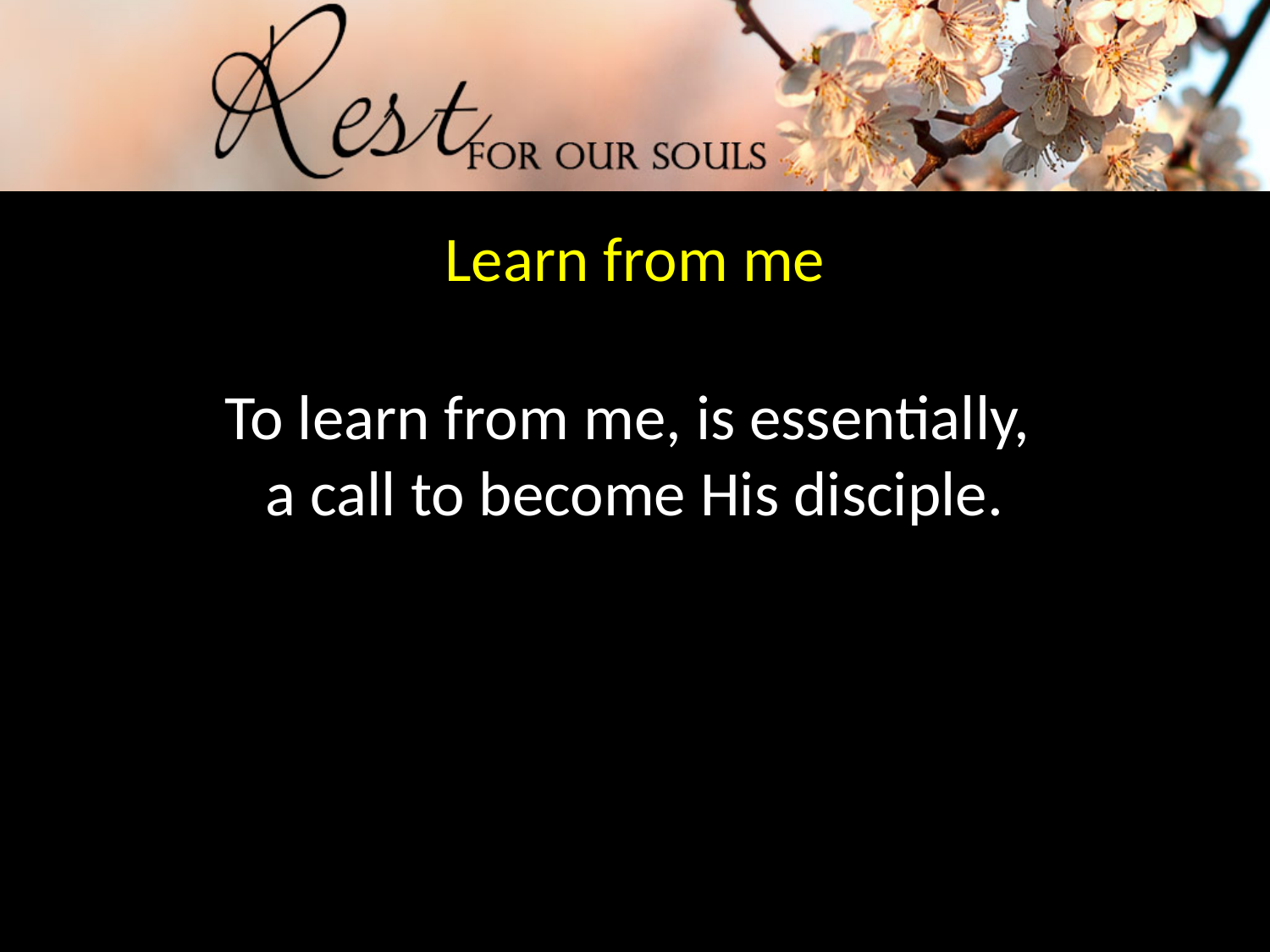

Learn from me
To learn from me, is essentially,
a call to become His disciple.